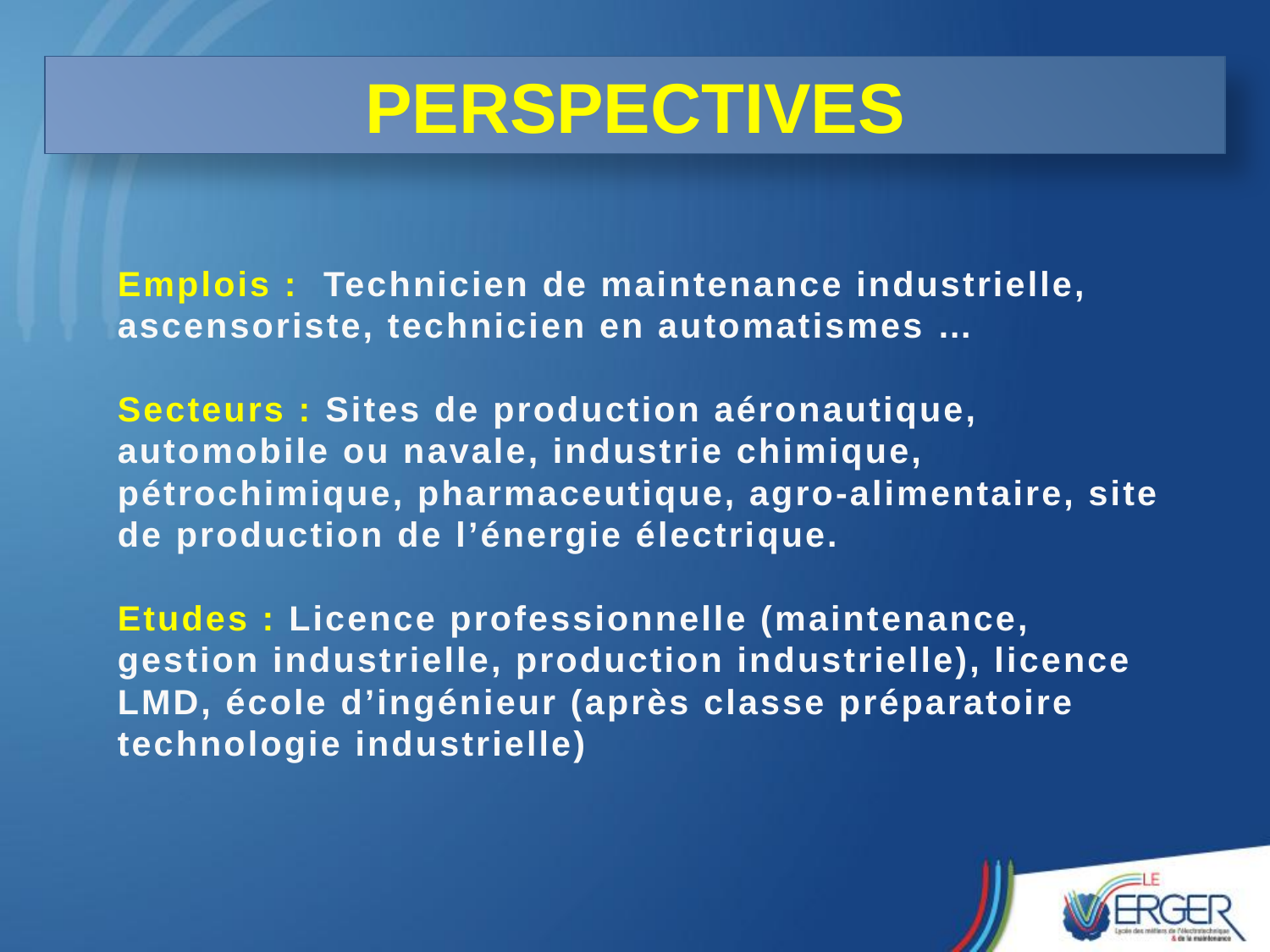

PERSPECTIVES

Emplois :  Technicien de maintenance industrielle, ascensoriste, technicien en automatismes …

Secteurs : Sites de production aéronautique, automobile ou navale, industrie chimique, pétrochimique, pharmaceutique, agro-alimentaire, site de production de l’énergie électrique.

Etudes : Licence professionnelle (maintenance, gestion industrielle, production industrielle), licence LMD, école d’ingénieur (après classe préparatoire technologie industrielle)